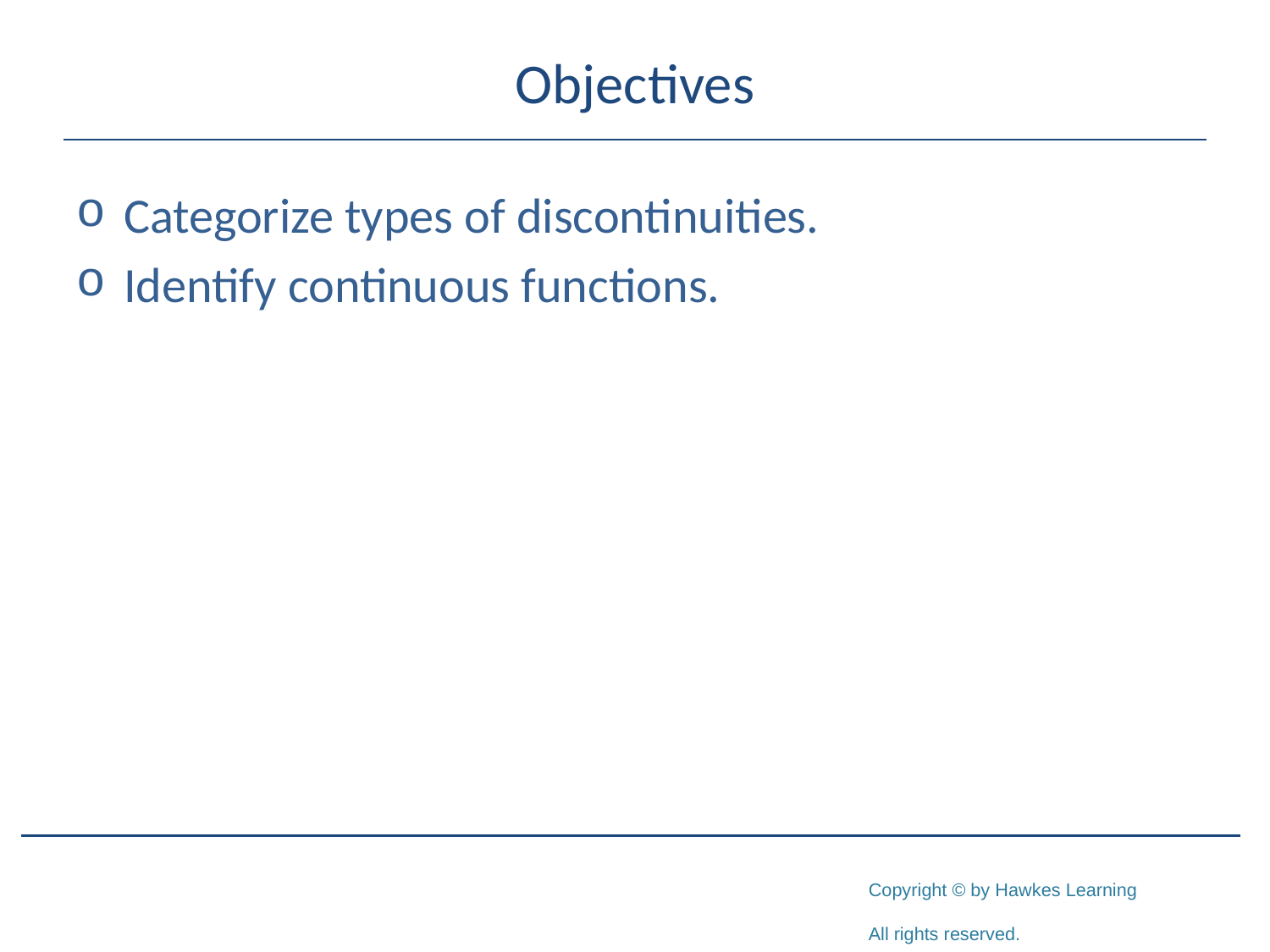

# Objectives
Categorize types of discontinuities.
Identify continuous functions.